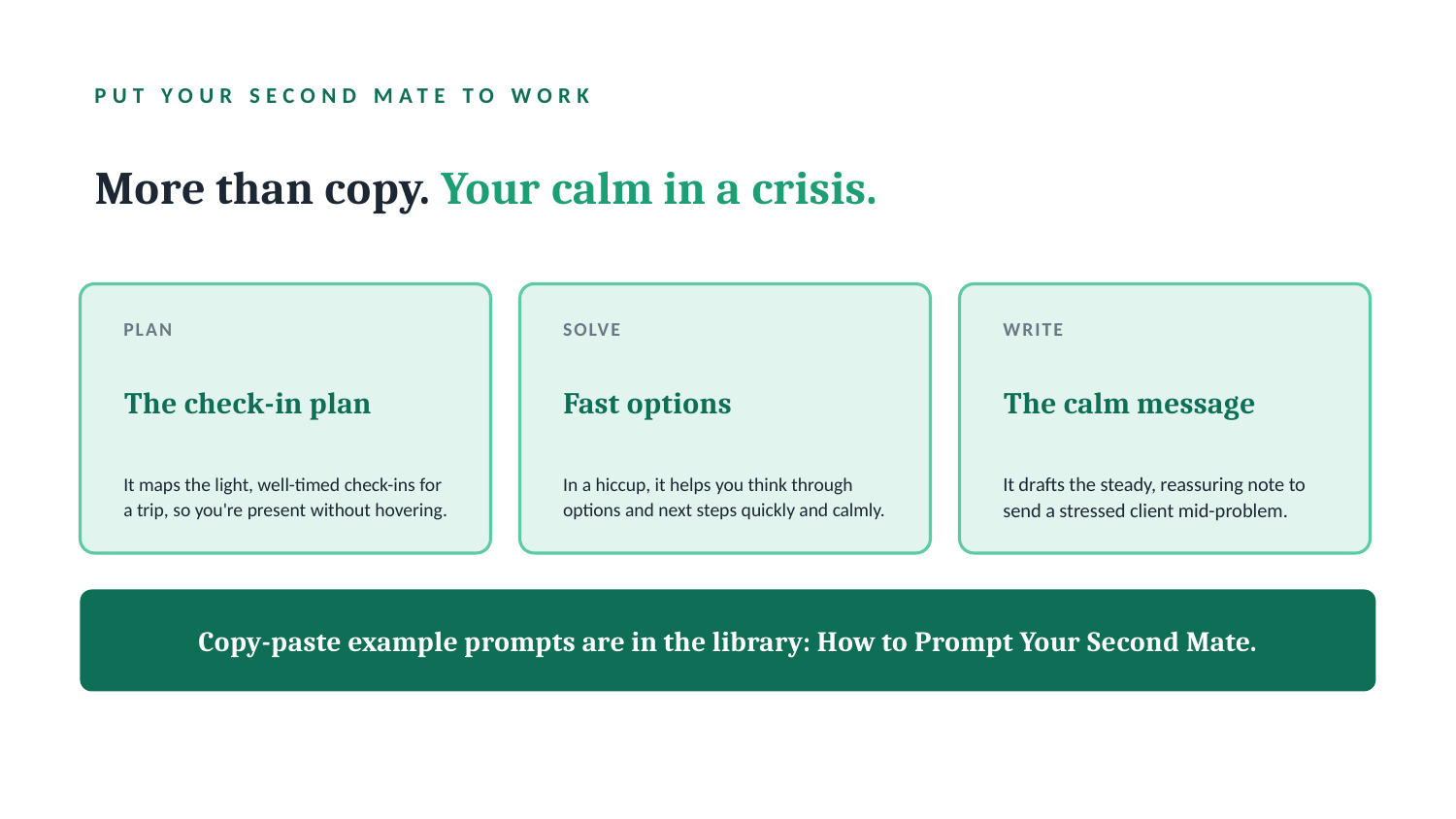

PUT YOUR SECOND MATE TO WORK
More than copy. Your calm in a crisis.

PLAN
SOLVE
WRITE
The check-in plan
Fast options
The calm message
It maps the light, well-timed check-ins for a trip, so you're present without hovering.
In a hiccup, it helps you think through options and next steps quickly and calmly.
It drafts the steady, reassuring note to send a stressed client mid-problem.

Copy-paste example prompts are in the library: How to Prompt Your Second Mate.